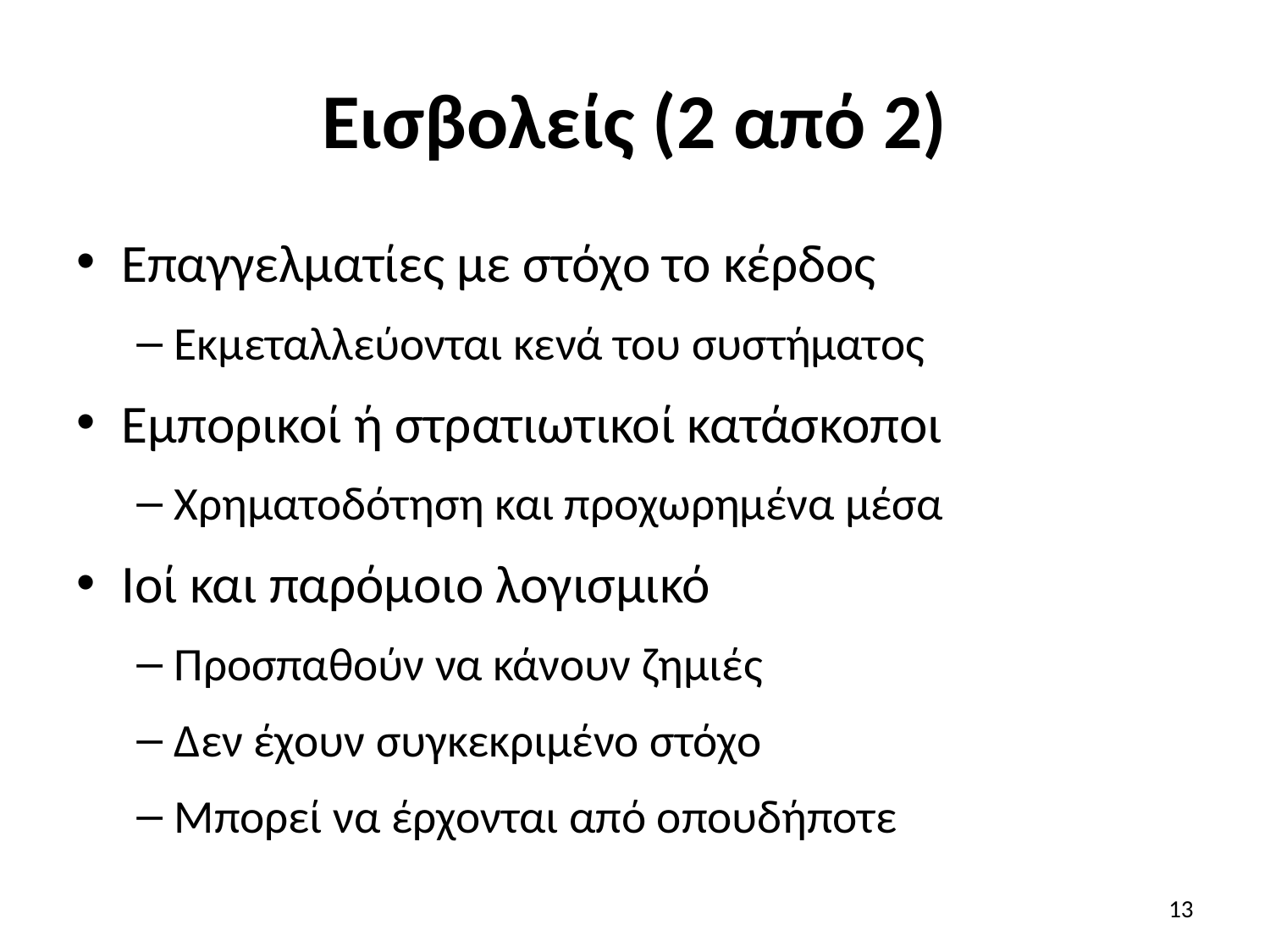

# Εισβολείς (2 από 2)
Επαγγελματίες με στόχο το κέρδος
Εκμεταλλεύονται κενά του συστήματος
Εμπορικοί ή στρατιωτικοί κατάσκοποι
Χρηματοδότηση και προχωρημένα μέσα
Ιοί και παρόμοιο λογισμικό
Προσπαθούν να κάνουν ζημιές
Δεν έχουν συγκεκριμένο στόχο
Μπορεί να έρχονται από οπουδήποτε
13